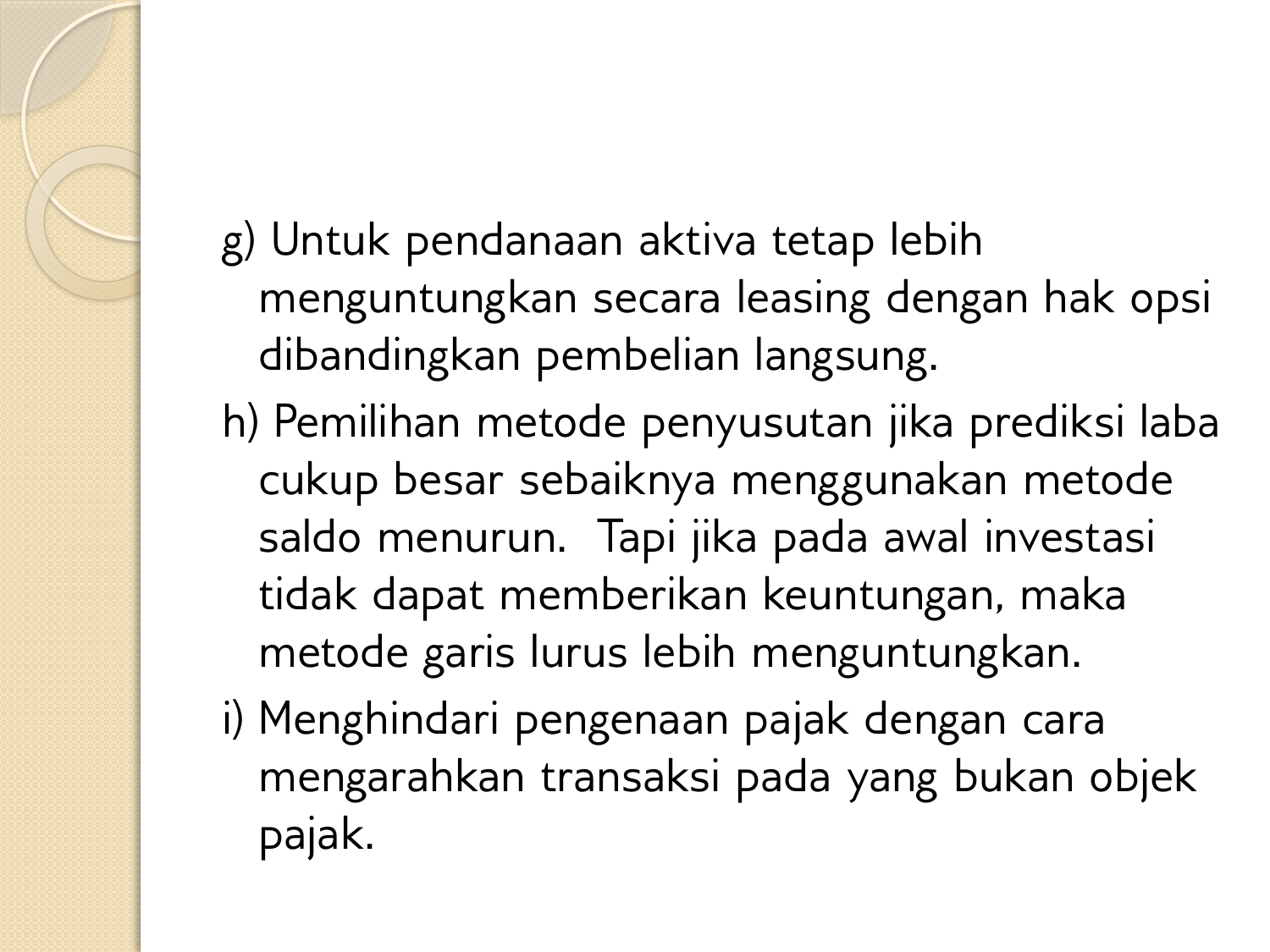

#
g) Untuk pendanaan aktiva tetap lebih menguntungkan secara leasing dengan hak opsi dibandingkan pembelian langsung.
h) Pemilihan metode penyusutan jika prediksi laba cukup besar sebaiknya menggunakan metode saldo menurun.  Tapi jika pada awal investasi tidak dapat memberikan keuntungan, maka metode garis lurus lebih menguntungkan.
i) Menghindari pengenaan pajak dengan cara mengarahkan transaksi pada yang bukan objek pajak.